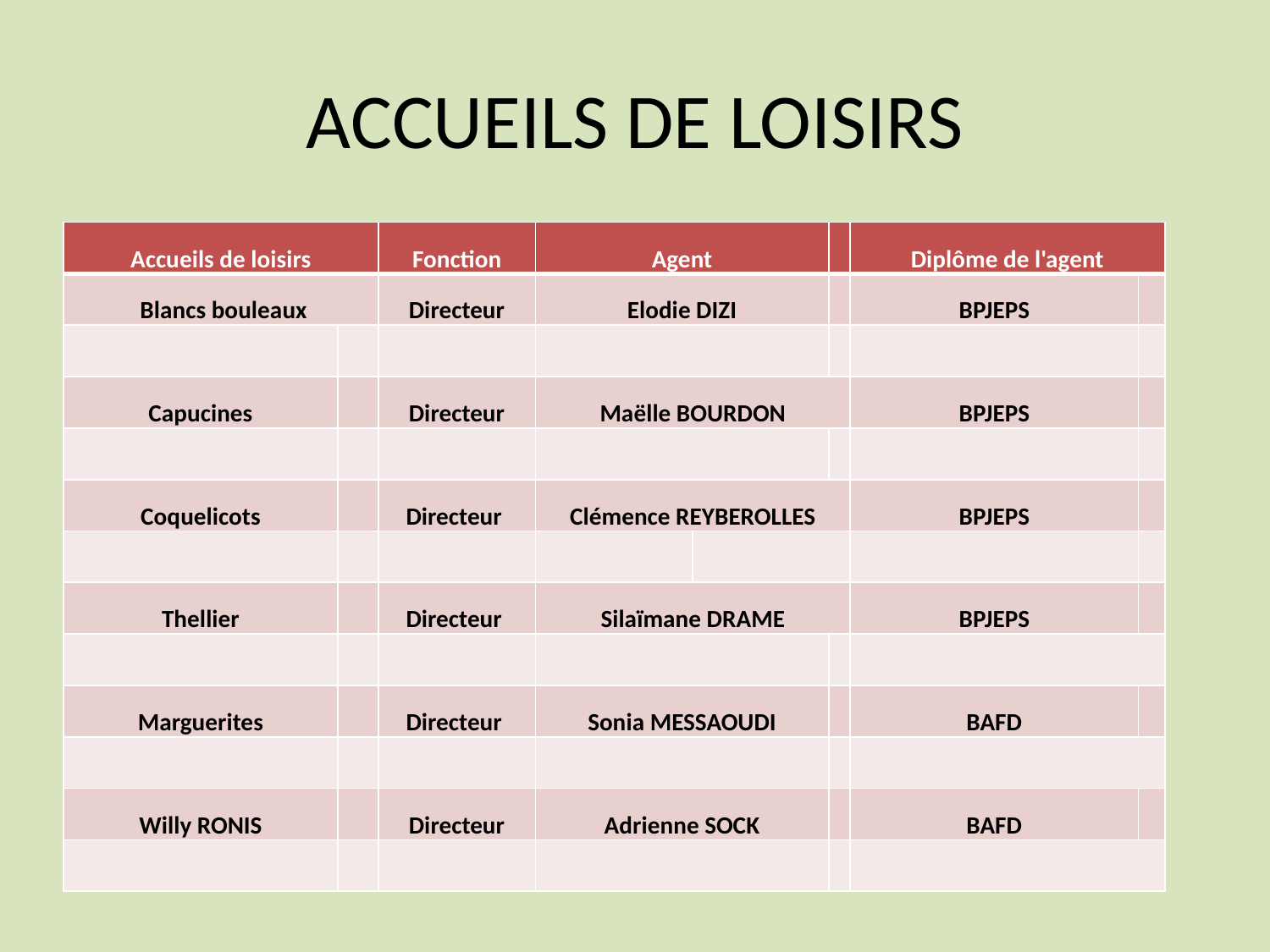

# ACCUEILS DE LOISIRS
| Accueils de loisirs |  | Fonction | Agent |  |  | Diplôme de l'agent |  |
| --- | --- | --- | --- | --- | --- | --- | --- |
| Blancs bouleaux |  | Directeur | Elodie DIZI |  |  | BPJEPS |  |
|  |  |  |  |  |  |  |  |
| Capucines |  | Directeur | Maëlle BOURDON |  |  | BPJEPS |  |
|  |  |  |  |  |  |  |  |
| Coquelicots |  | Directeur | Clémence REYBEROLLES |  |  | BPJEPS |  |
|  |  |  |  |  |  |  |  |
| Thellier |  | Directeur | Silaïmane DRAME |  |  | BPJEPS |  |
|  |  |  |  |  |  |  |  |
| Marguerites |  | Directeur | Sonia MESSAOUDI |  |  | BAFD |  |
|  |  |  |  |  |  |  |  |
| Willy RONIS |  | Directeur | Adrienne SOCK |  |  | BAFD |  |
|  |  |  |  |  |  |  |  |